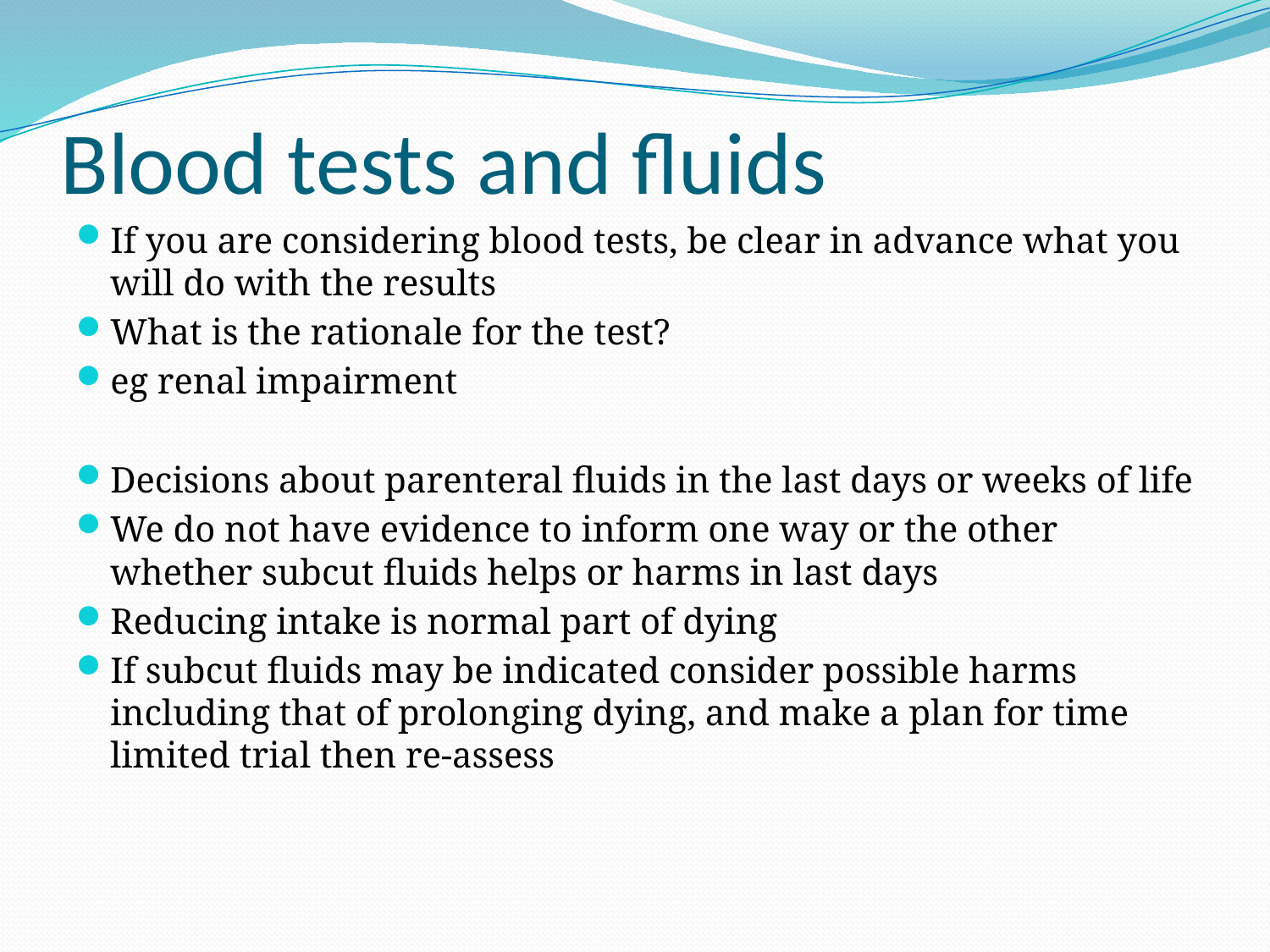

# Blood tests and fluids
If you are considering blood tests, be clear in advance what you will do with the results
What is the rationale for the test?
eg renal impairment

Decisions about parenteral fluids in the last days or weeks of life
We do not have evidence to inform one way or the other whether subcut fluids helps or harms in last days
Reducing intake is normal part of dying
If subcut fluids may be indicated consider possible harms including that of prolonging dying, and make a plan for time limited trial then re-assess